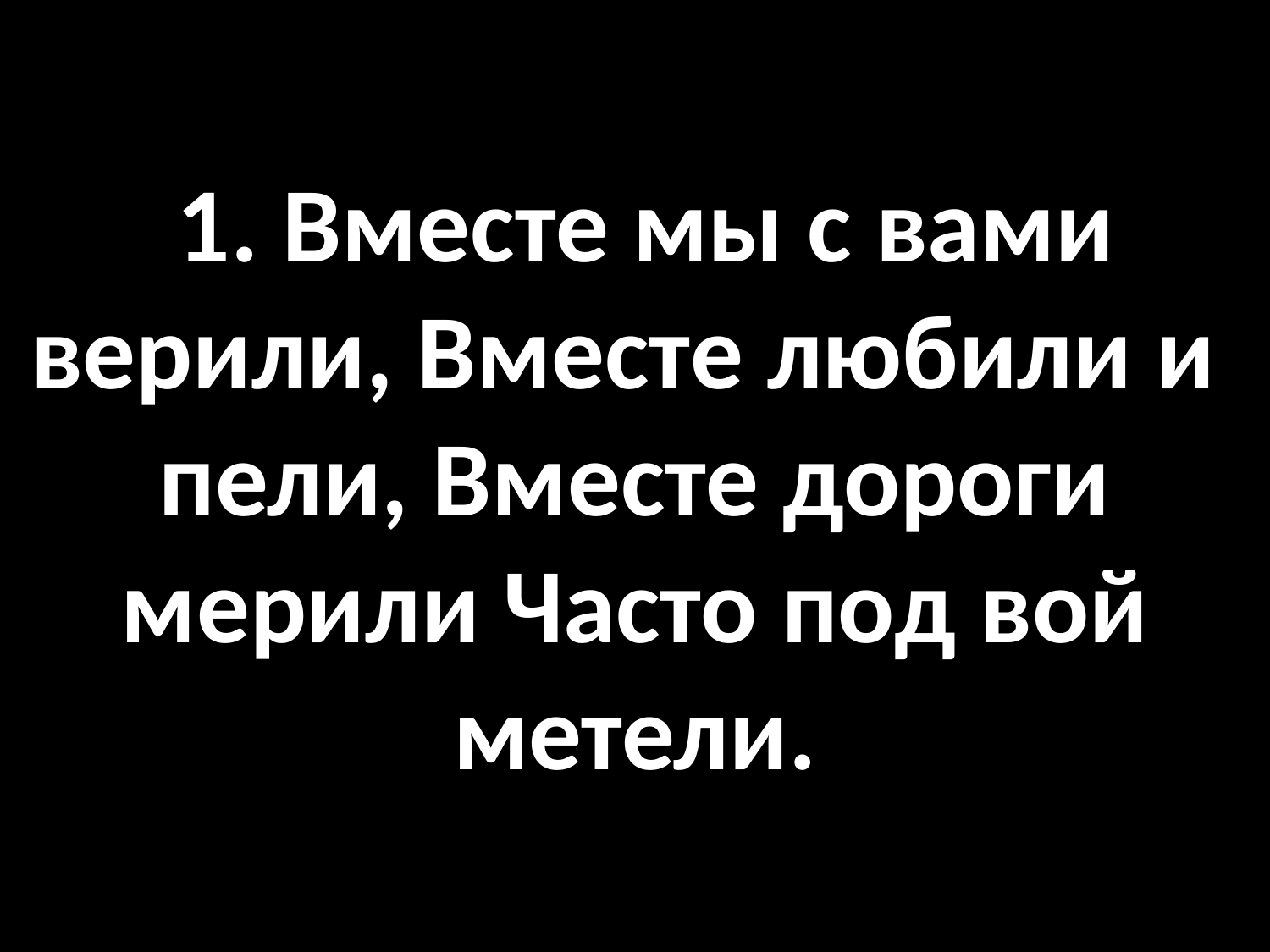

# 1. Вместе мы с вами верили, Вместе любили и пели, Вместе дороги мерили Часто под вой метели.